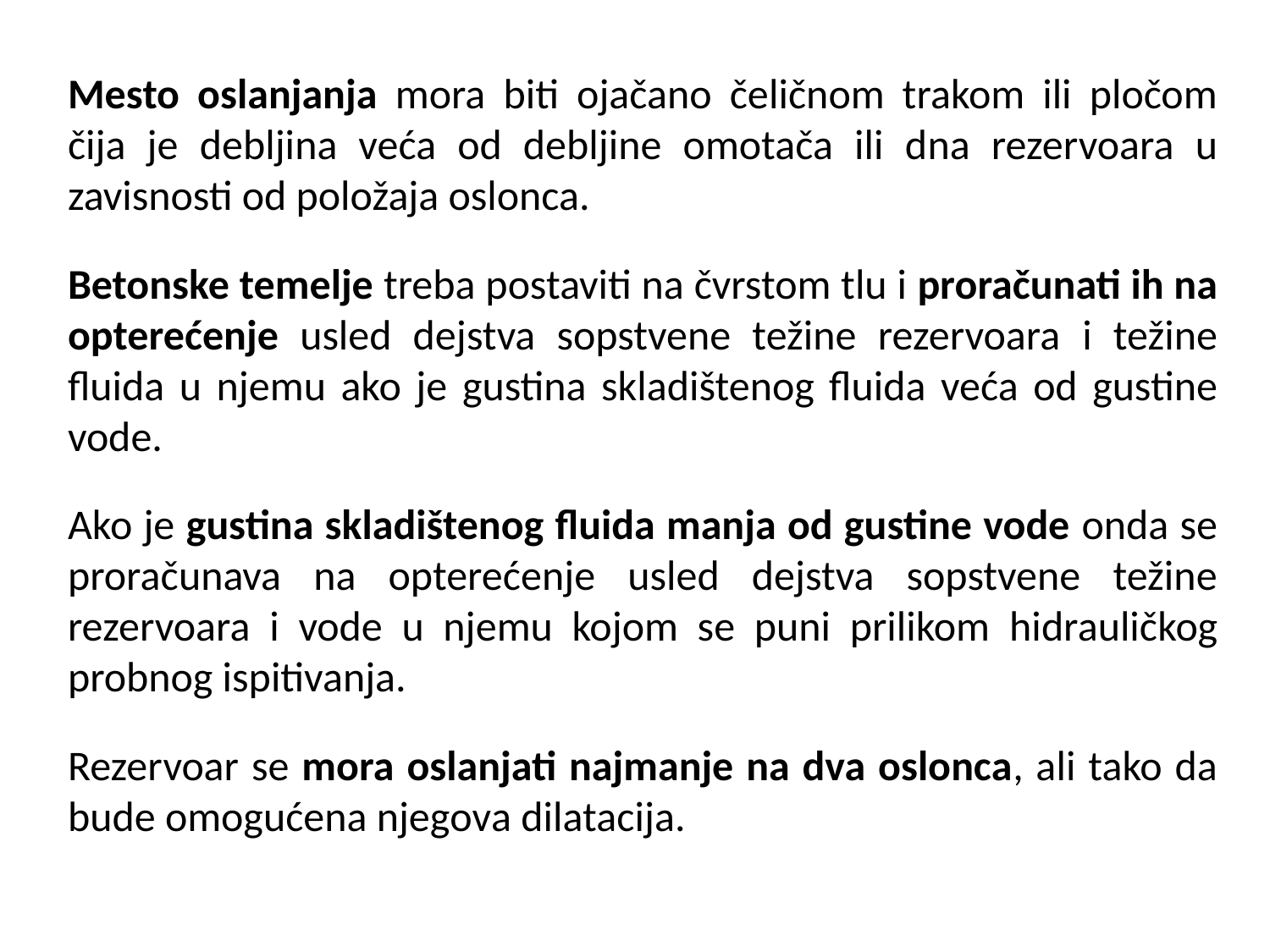

Mesto oslanjanja mora biti ojačano čeličnom trakom ili pločom čija je debljina veća od debljine omotača ili dna rezervoara u zavisnosti od položaja oslonca.

Betonske temelje treba postaviti na čvrstom tlu i proračunati ih na opterećenje usled dejstva sopstvene težine rezervoara i težine fluida u njemu ako je gustina skladištenog fluida veća od gustine vode.

Ako je gustina skladištenog fluida manja od gustine vode onda se proračunava na opterećenje usled dejstva sopstvene težine rezervoara i vode u njemu kojom se puni prilikom hidrauličkog probnog ispitivanja.

Rezervoar se mora oslanjati najmanje na dva oslonca, ali tako da bude omogućena njegova dilatacija.